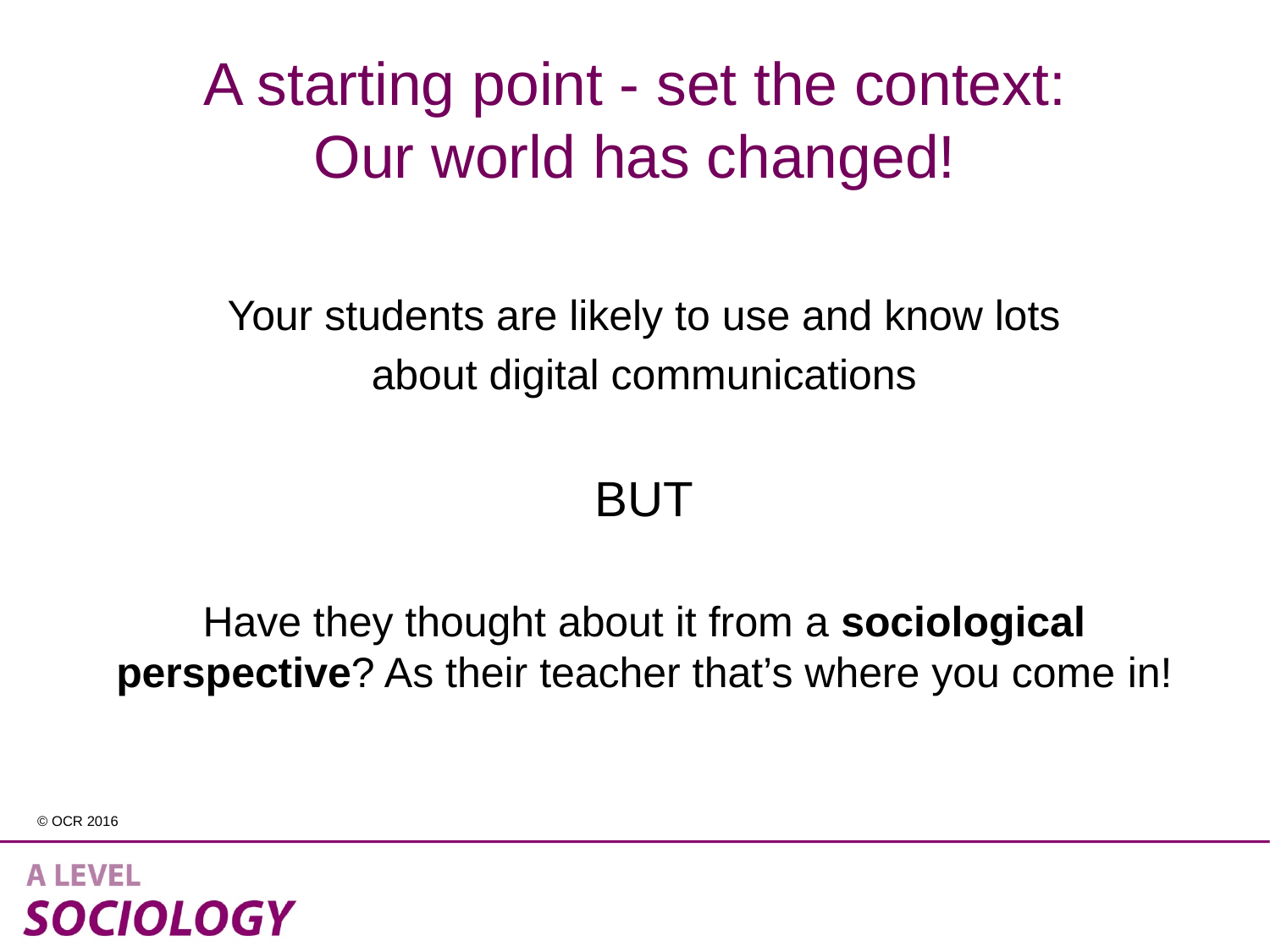

# A starting point ‐ set the context: Our world has changed!
Your students are likely to use and know lots
about digital communications

BUT

Have they thought about it from a sociological perspective? As their teacher that’s where you come in!